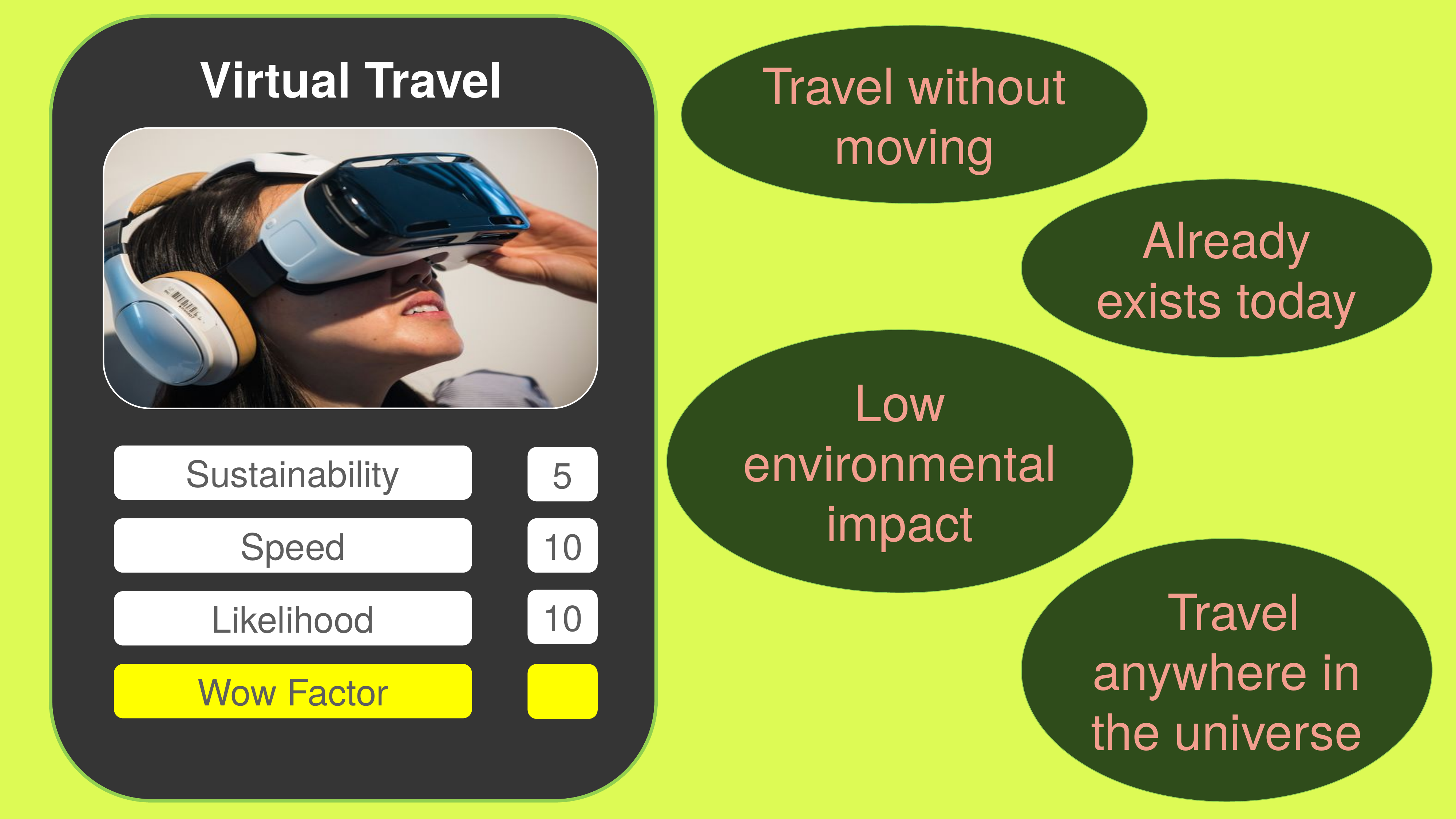

Virtual Travel

Sustainability
5
10
Speed
10
Likelihood
Wow Factor

Travel without moving
Already exists today
Low environmental impact
 Travel anywhere in the universe